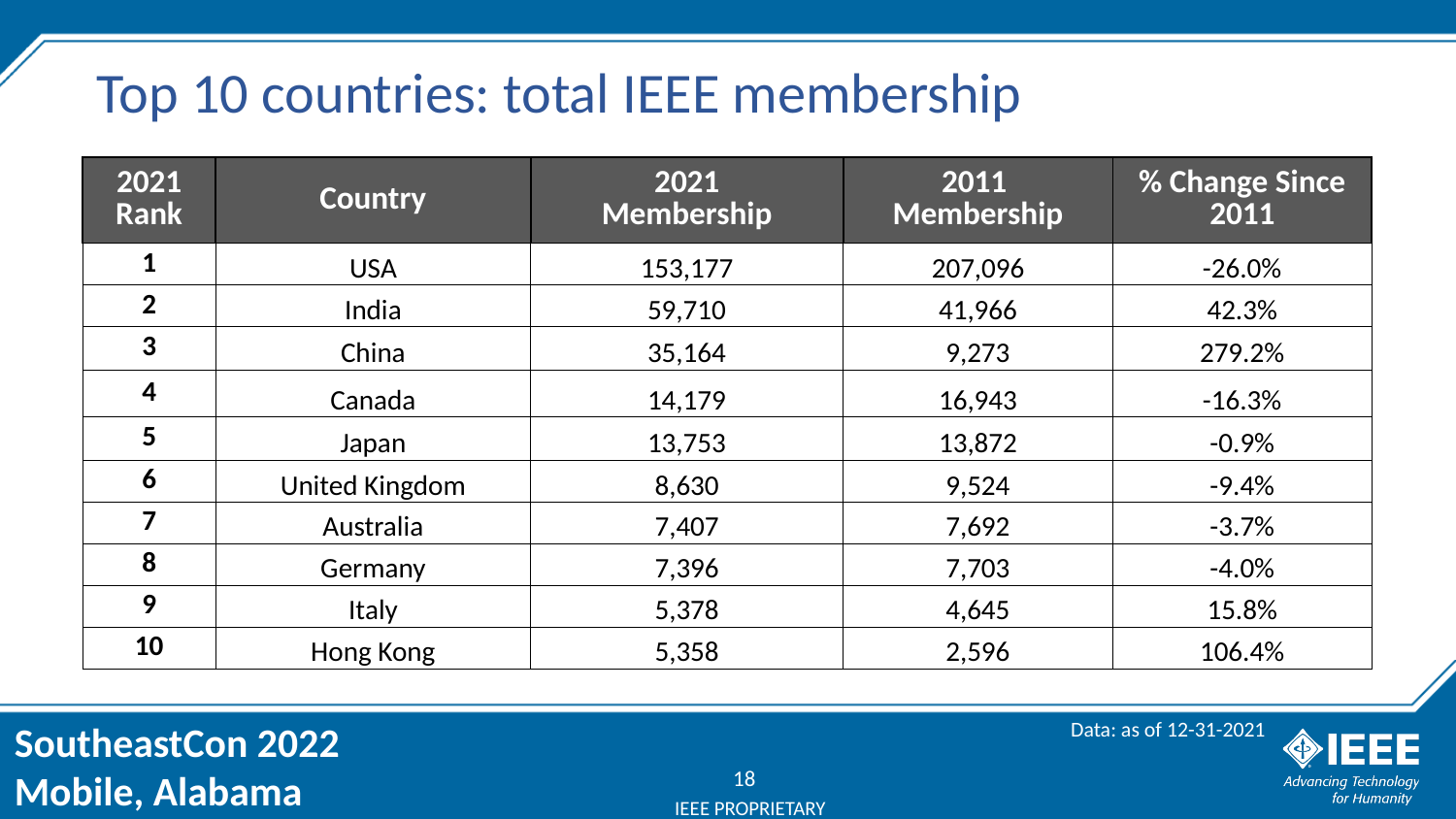

Top 10 countries: total IEEE membership
| 2021 Rank | Country | 2021 Membership | 2011 Membership | % Change Since 2011 |
| --- | --- | --- | --- | --- |
| 1 | USA | 153,177 | 207,096 | -26.0% |
| 2 | India | 59,710 | 41,966 | 42.3% |
| 3 | China | 35,164 | 9,273 | 279.2% |
| 4 | Canada | 14,179 | 16,943 | -16.3% |
| 5 | Japan | 13,753 | 13,872 | -0.9% |
| 6 | United Kingdom | 8,630 | 9,524 | -9.4% |
| 7 | Australia | 7,407 | 7,692 | -3.7% |
| 8 | Germany | 7,396 | 7,703 | -4.0% |
| 9 | Italy | 5,378 | 4,645 | 15.8% |
| 10 | Hong Kong | 5,358 | 2,596 | 106.4% |
Data: as of 12-31-2021
18
IEEE PROPRIETARY